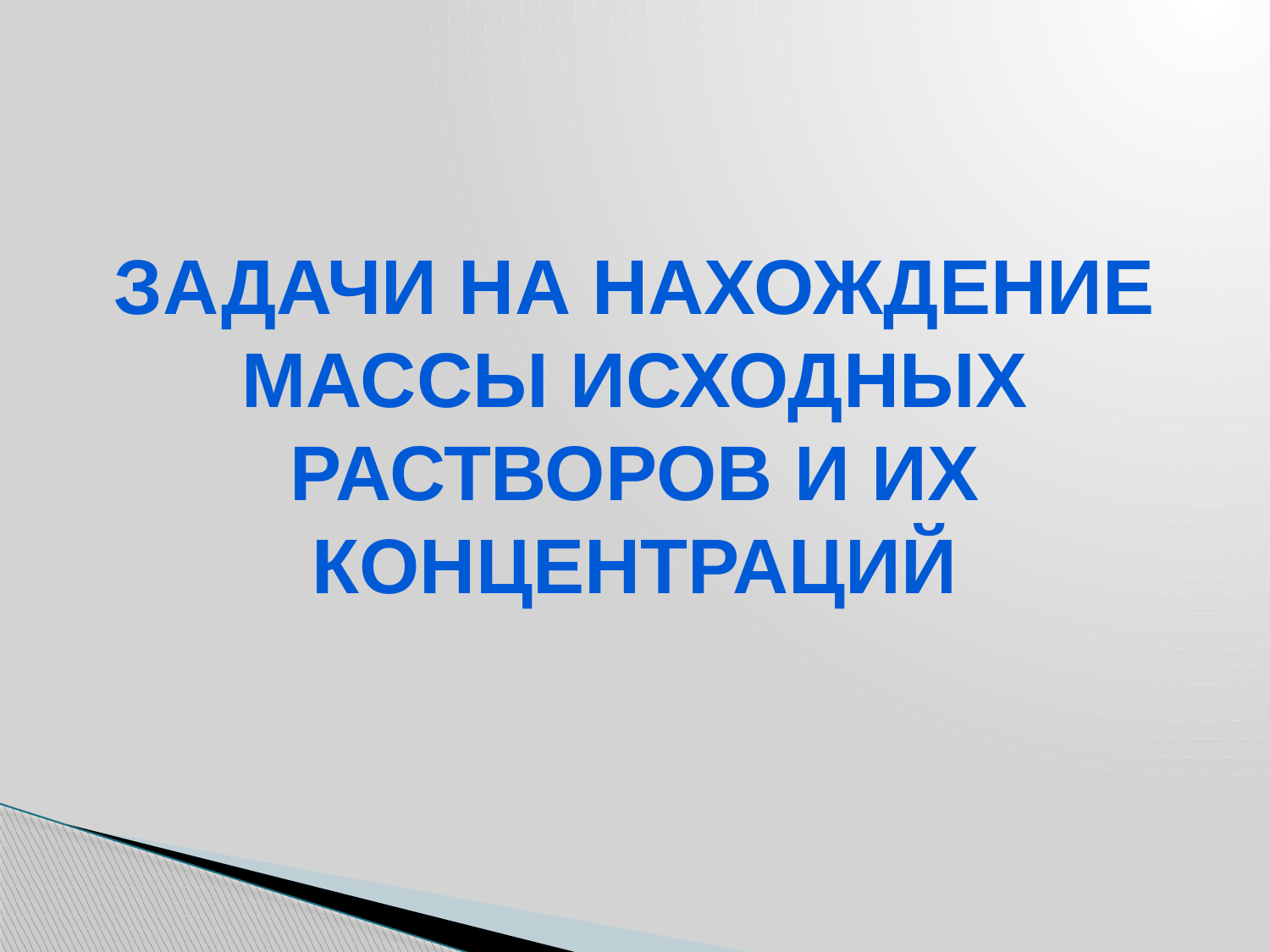

# Задачи на нахождение массы исходных растворов и их концентраций